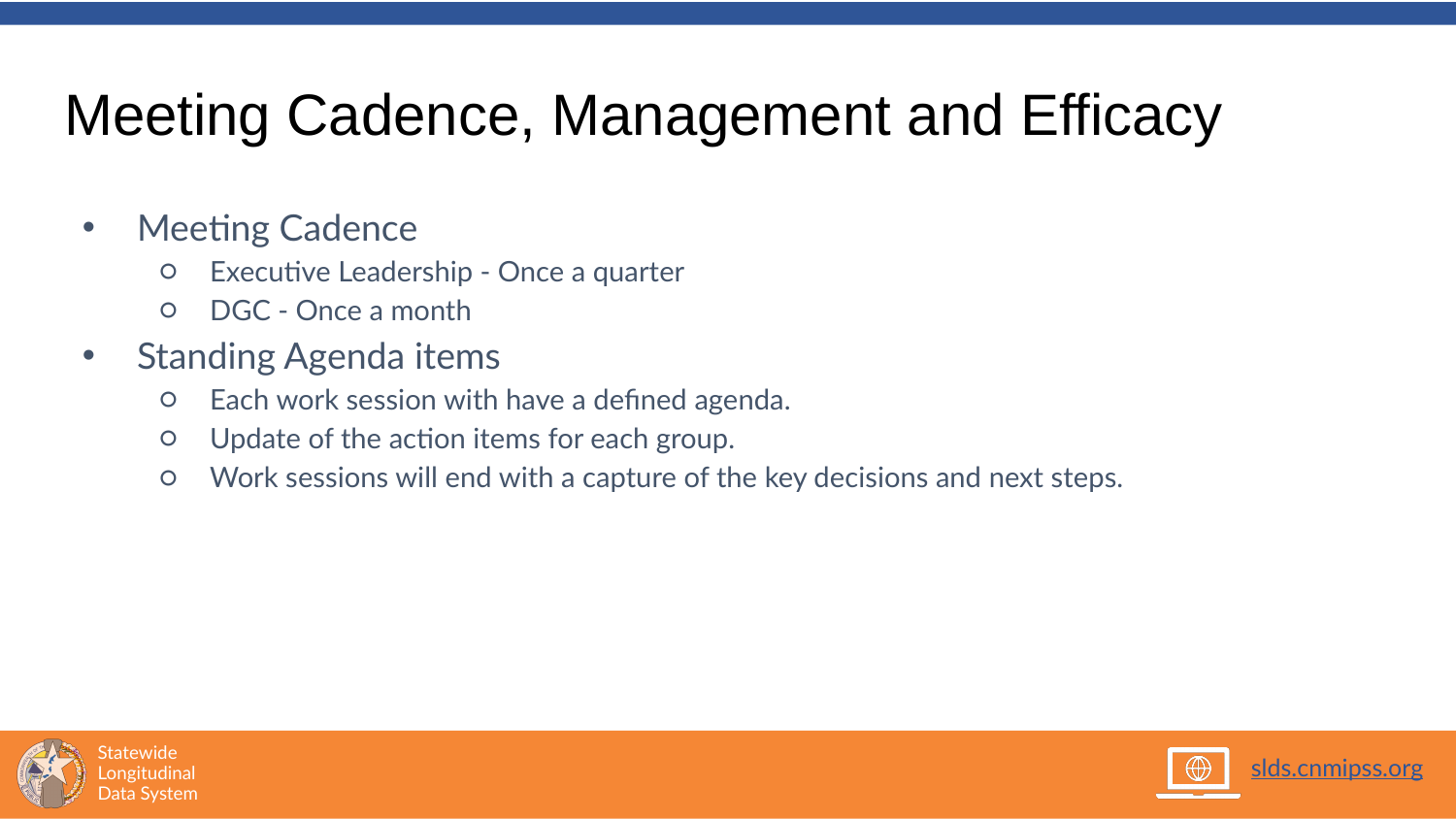

# Meeting Cadence, Management and Efficacy
Meeting Cadence
Executive Leadership - Once a quarter
DGC - Once a month
Standing Agenda items
Each work session with have a defined agenda.
Update of the action items for each group.
Work sessions will end with a capture of the key decisions and next steps.